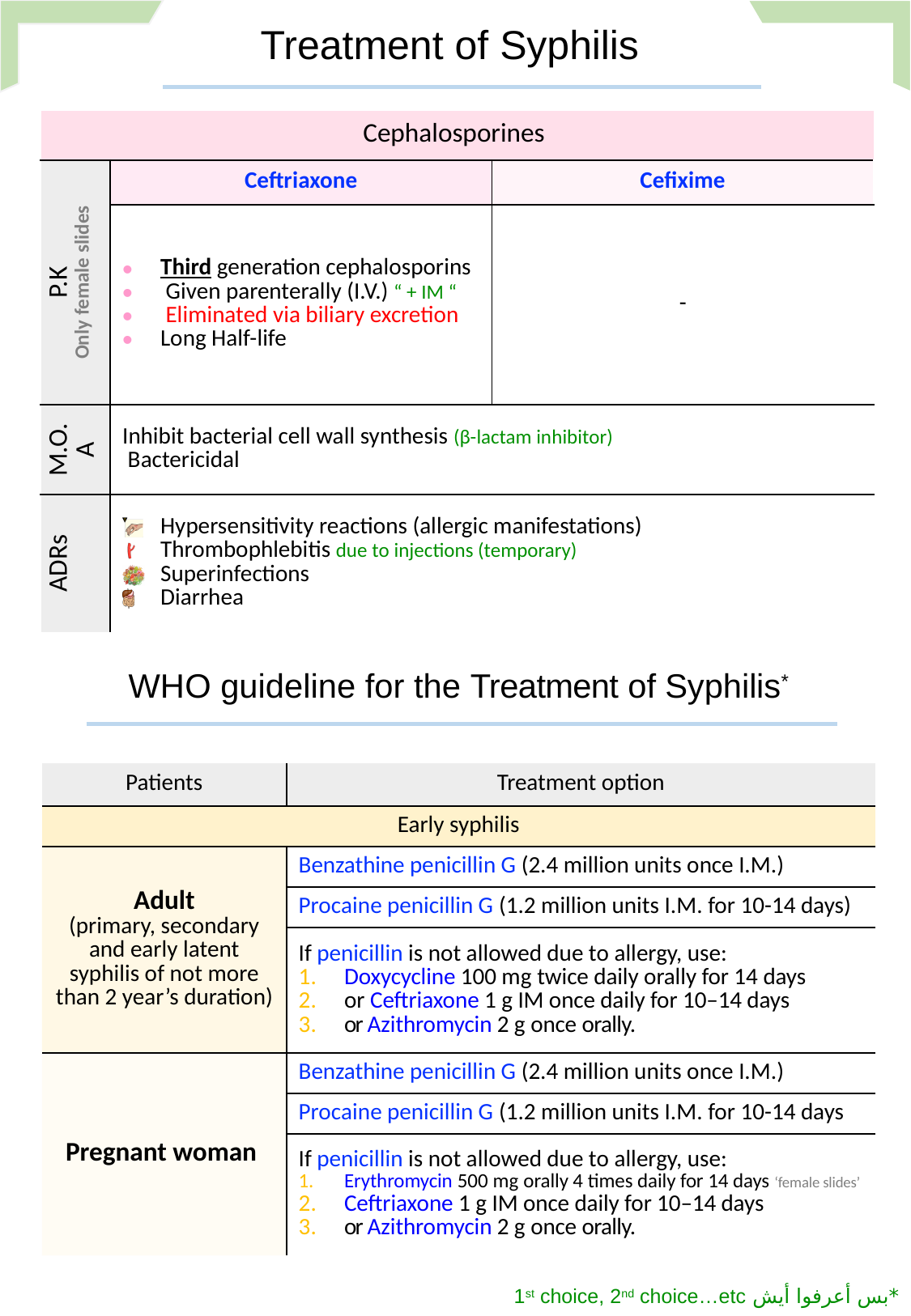

Treatment of Syphilis
| Cephalosporines |  |  |
| --- | --- | --- |
| P.K Only female slides | Ceftriaxone | Cefixime |
|  | Third generation cephalosporins Given parenterally (I.V.) “ + IM “ Eliminated via biliary excretion Long Half-life | - |
| M.O.A | Inhibit bacterial cell wall synthesis (β-lactam inhibitor) Bactericidal |  |
| ADRs | Hypersensitivity reactions (allergic manifestations) Thrombophlebitis due to injections (temporary) Superinfections Diarrhea |  |
WHO guideline for the Treatment of Syphilis*
| Patients | Treatment option |
| --- | --- |
| Early syphilis |  |
| Adult (primary, secondary and early latent syphilis of not more than 2 year’s duration) | Benzathine penicillin G (2.4 million units once I.M.) |
|  | Procaine penicillin G (1.2 million units I.M. for 10-14 days) |
|  | If penicillin is not allowed due to allergy, use: Doxycycline 100 mg twice daily orally for 14 days or Ceftriaxone 1 g IM once daily for 10–14 days or Azithromycin 2 g once orally. |
| Pregnant woman | Benzathine penicillin G (2.4 million units once I.M.) |
|  | Procaine penicillin G (1.2 million units I.M. for 10-14 days |
|  | If penicillin is not allowed due to allergy, use: Erythromycin 500 mg orally 4 times daily for 14 days ‘female slides’ Ceftriaxone 1 g IM once daily for 10–14 days or Azithromycin 2 g once orally. |
*بس أعرفوا أيش 1st choice, 2nd choice…etc